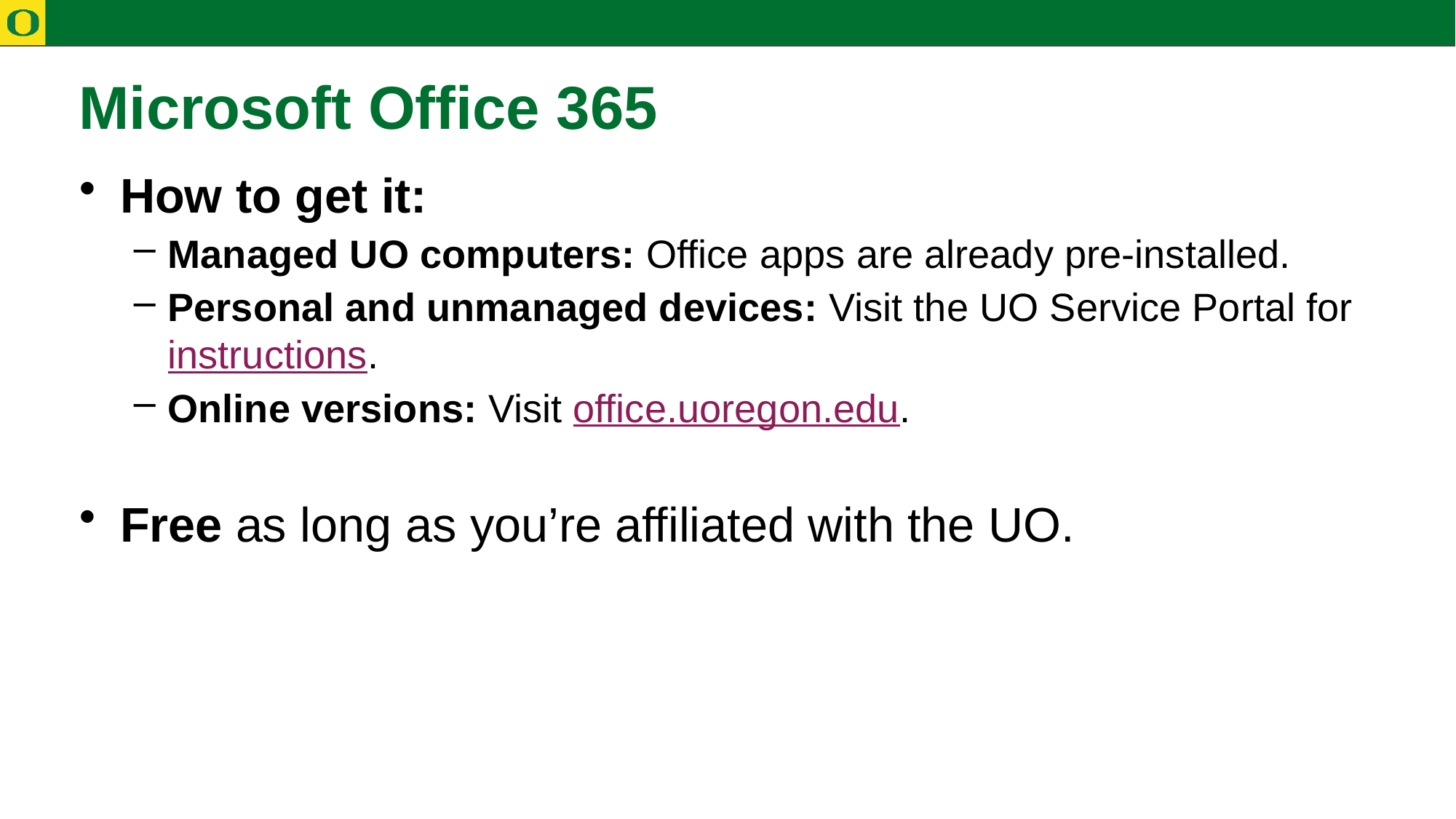

# Microsoft Office 365
How to get it:
Managed UO computers: Office apps are already pre-installed.
Personal and unmanaged devices: Visit the UO Service Portal for instructions.
Online versions: Visit office.uoregon.edu.

Free as long as you’re affiliated with the UO.